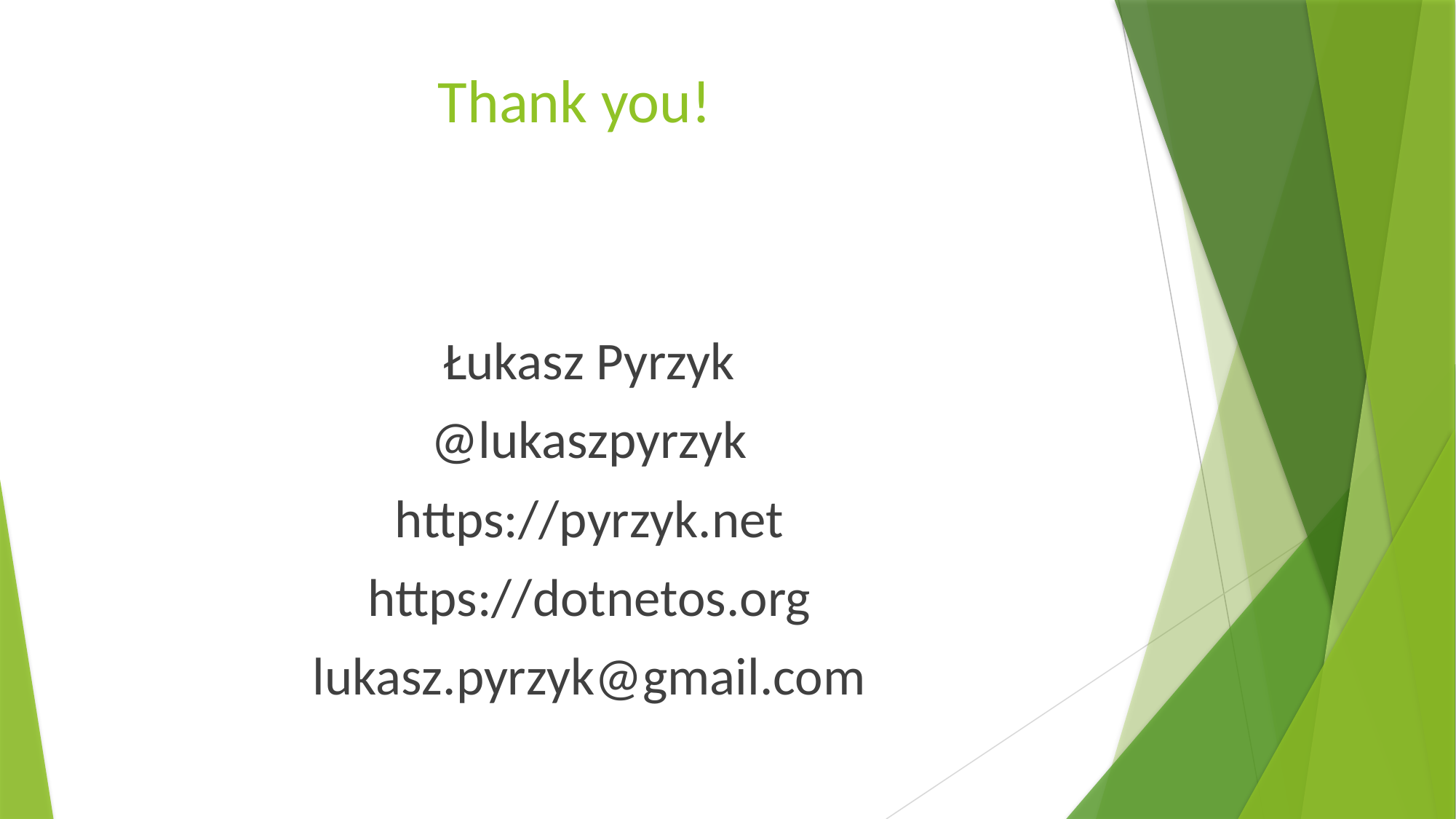

Thank you!
Łukasz Pyrzyk
@lukaszpyrzyk
https://pyrzyk.net
https://dotnetos.org
lukasz.pyrzyk@gmail.com